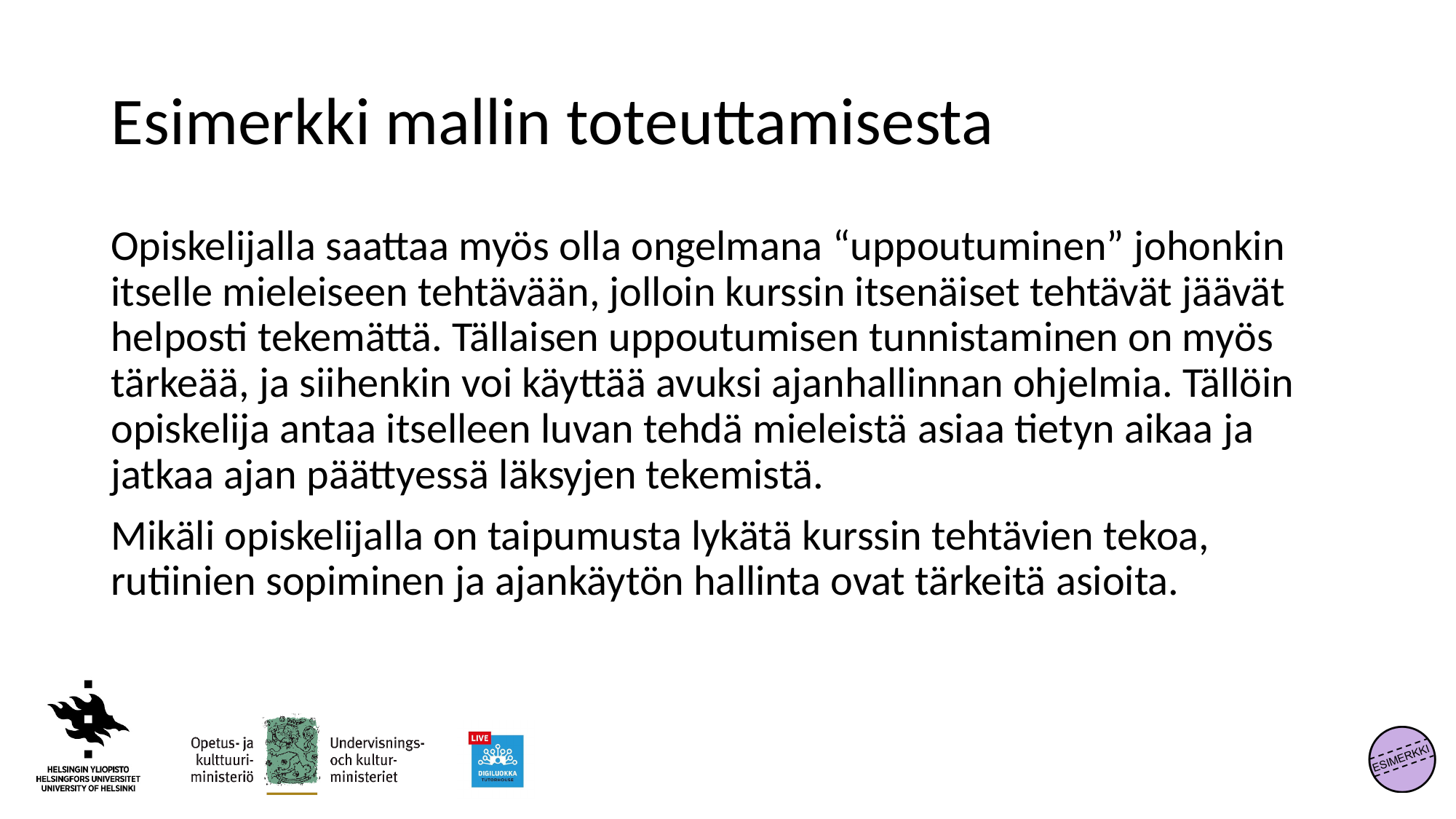

# Esimerkki mallin toteuttamisesta
Opiskelijalla saattaa myös olla ongelmana “uppoutuminen” johonkin itselle mieleiseen tehtävään, jolloin kurssin itsenäiset tehtävät jäävät helposti tekemättä. Tällaisen uppoutumisen tunnistaminen on myös tärkeää, ja siihenkin voi käyttää avuksi ajanhallinnan ohjelmia. Tällöin opiskelija antaa itselleen luvan tehdä mieleistä asiaa tietyn aikaa ja jatkaa ajan päättyessä läksyjen tekemistä.
Mikäli opiskelijalla on taipumusta lykätä kurssin tehtävien tekoa, rutiinien sopiminen ja ajankäytön hallinta ovat tärkeitä asioita.